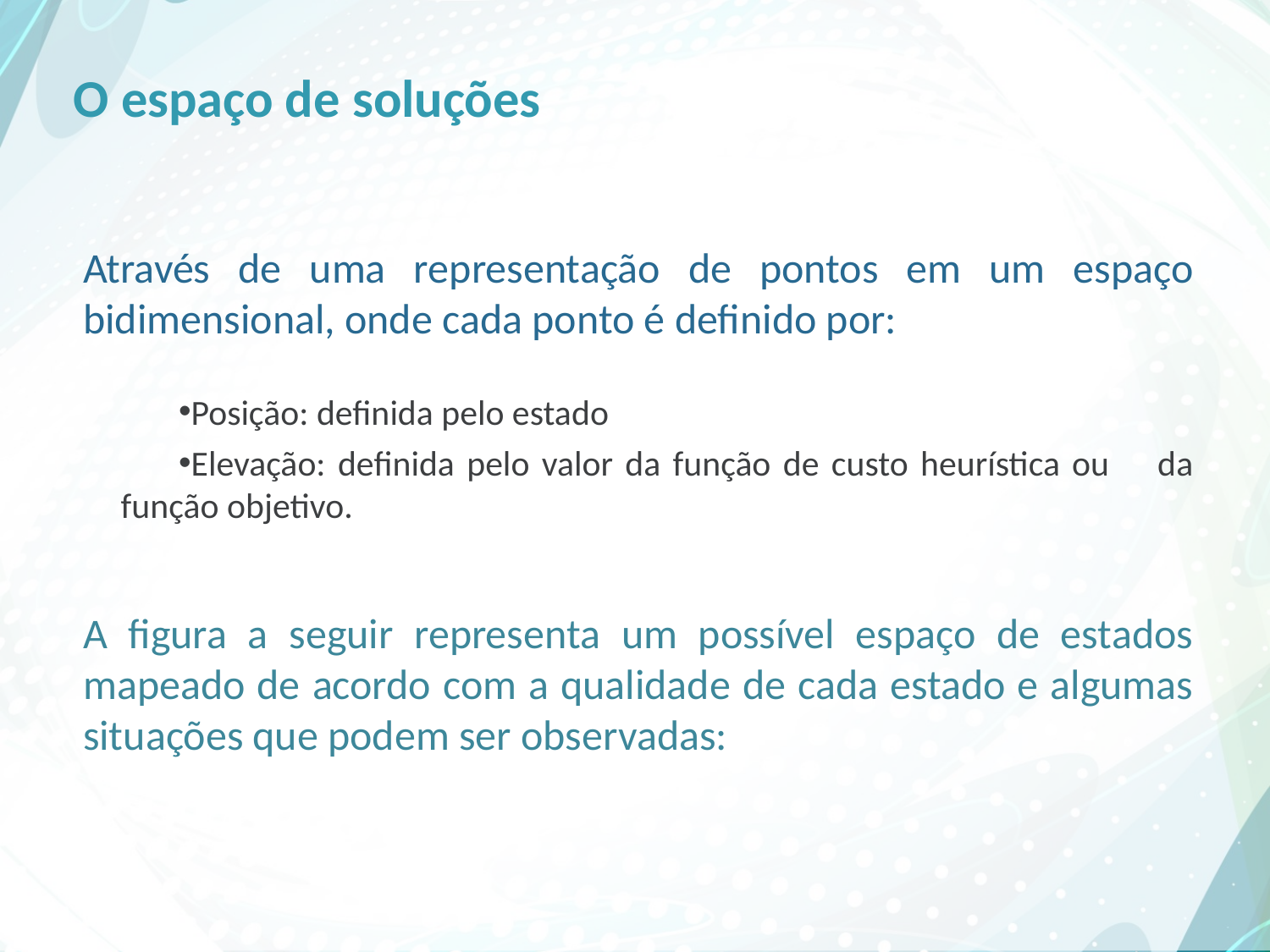

O espaço de soluções
Através de uma representação de pontos em um espaço bidimensional, onde cada ponto é definido por:

Posição: definida pelo estado
Elevação: definida pelo valor da função de custo heurística ou    da função objetivo.

A figura a seguir representa um possível espaço de estados mapeado de acordo com a qualidade de cada estado e algumas situações que podem ser observadas:
7